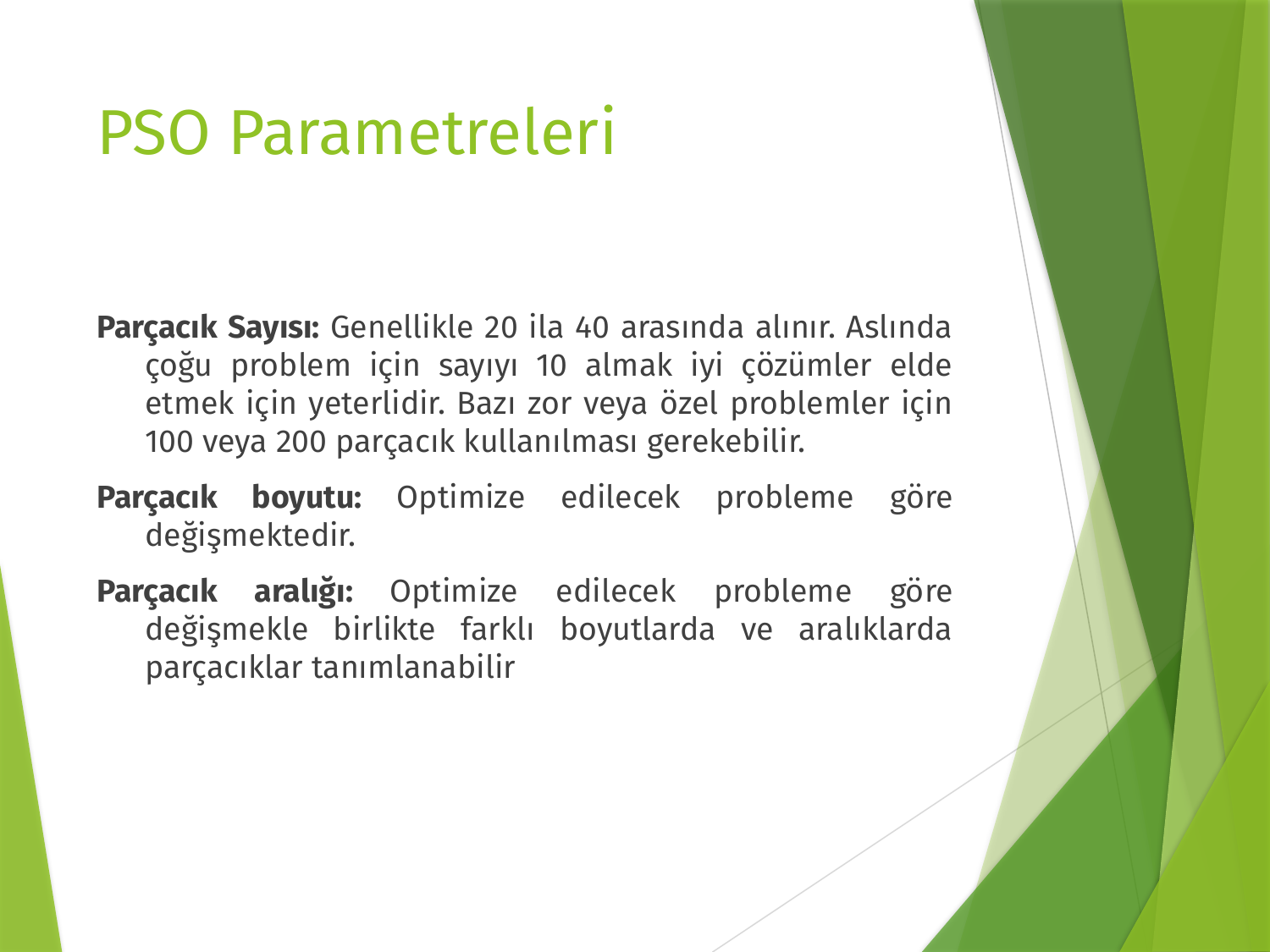

# PSO Parametreleri
Parçacık Sayısı: Genellikle 20 ila 40 arasında alınır. Aslında çoğu problem için sayıyı 10 almak iyi çözümler elde etmek için yeterlidir. Bazı zor veya özel problemler için 100 veya 200 parçacık kullanılması gerekebilir.
Parçacık boyutu: Optimize edilecek probleme göre değişmektedir.
Parçacık aralığı: Optimize edilecek probleme göre değişmekle birlikte farklı boyutlarda ve aralıklarda parçacıklar tanımlanabilir